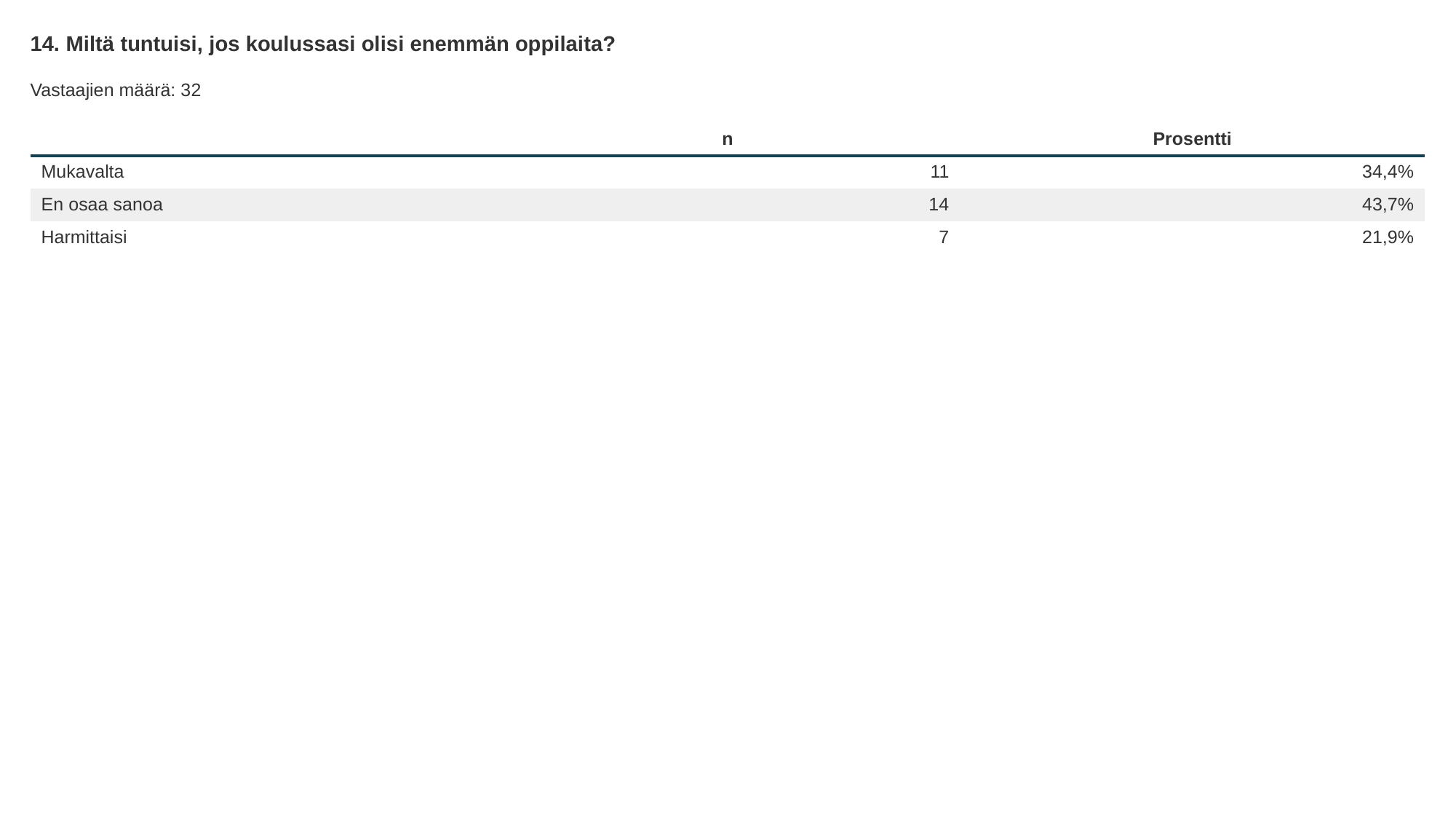

14. Miltä tuntuisi, jos koulussasi olisi enemmän oppilaita?
Vastaajien määrä: 32
|  | n | Prosentti |
| --- | --- | --- |
| Mukavalta | 11 | 34,4% |
| En osaa sanoa | 14 | 43,7% |
| Harmittaisi | 7 | 21,9% |